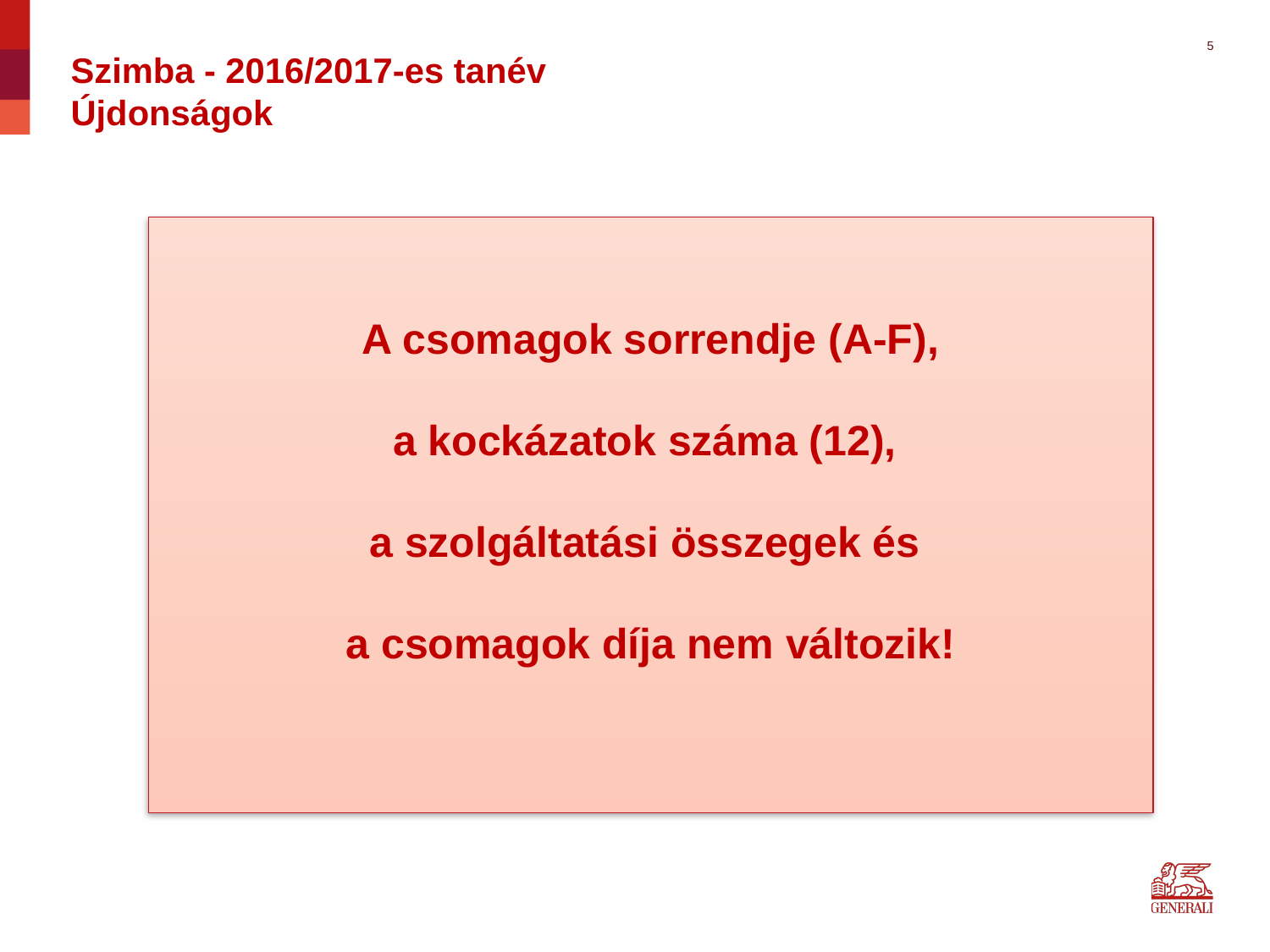

5
Szimba - 2016/2017-es tanév
Újdonságok
A csomagok sorrendje (A-F),

a kockázatok száma (12),

a szolgáltatási összegek és

a csomagok díja nem változik!